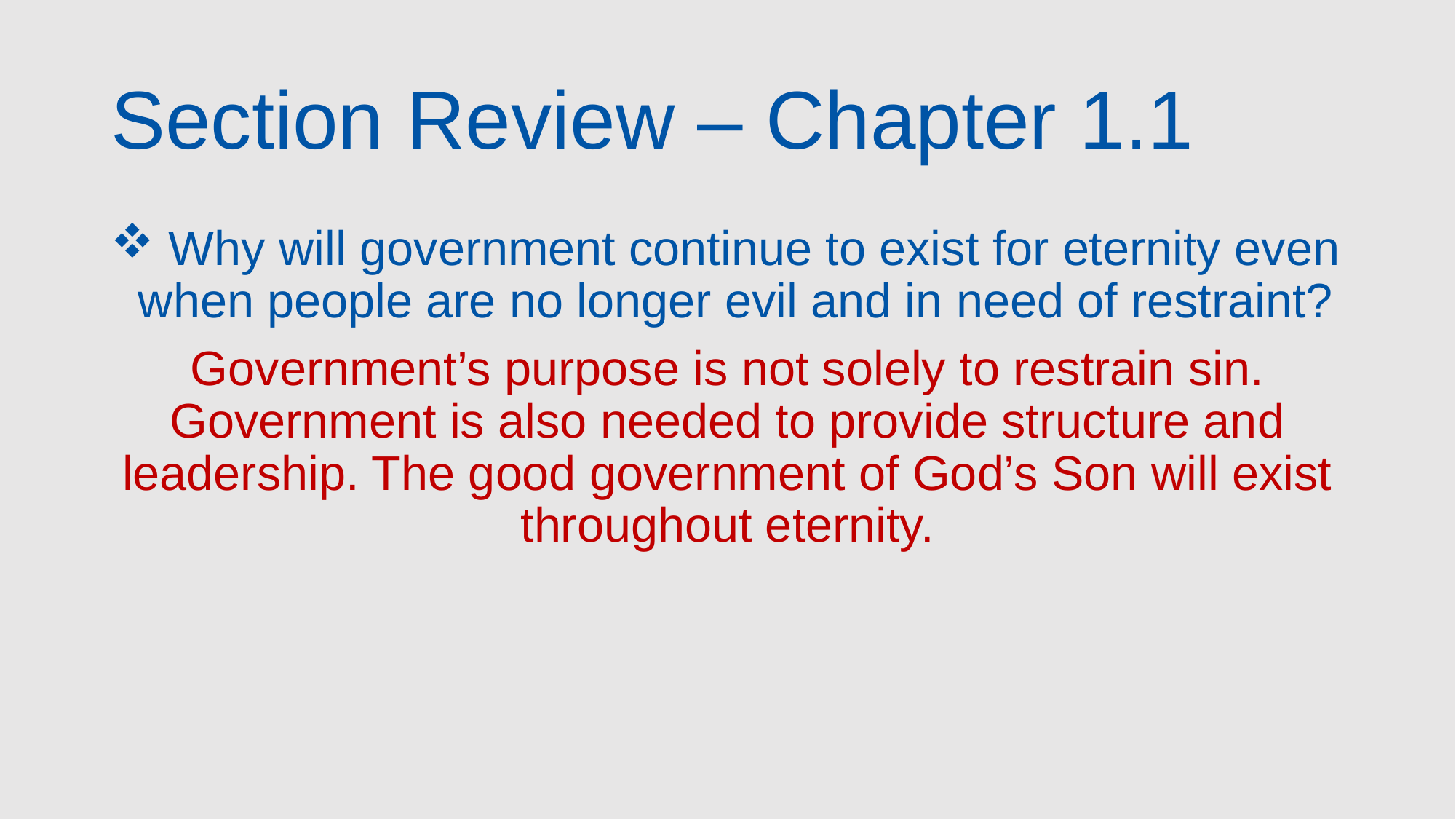

# Section Review – Chapter 1.1
 Why will government continue to exist for eternity even when people are no longer evil and in need of restraint?
Government’s purpose is not solely to restrain sin. Government is also needed to provide structure and leadership. The good government of God’s Son will exist throughout eternity.